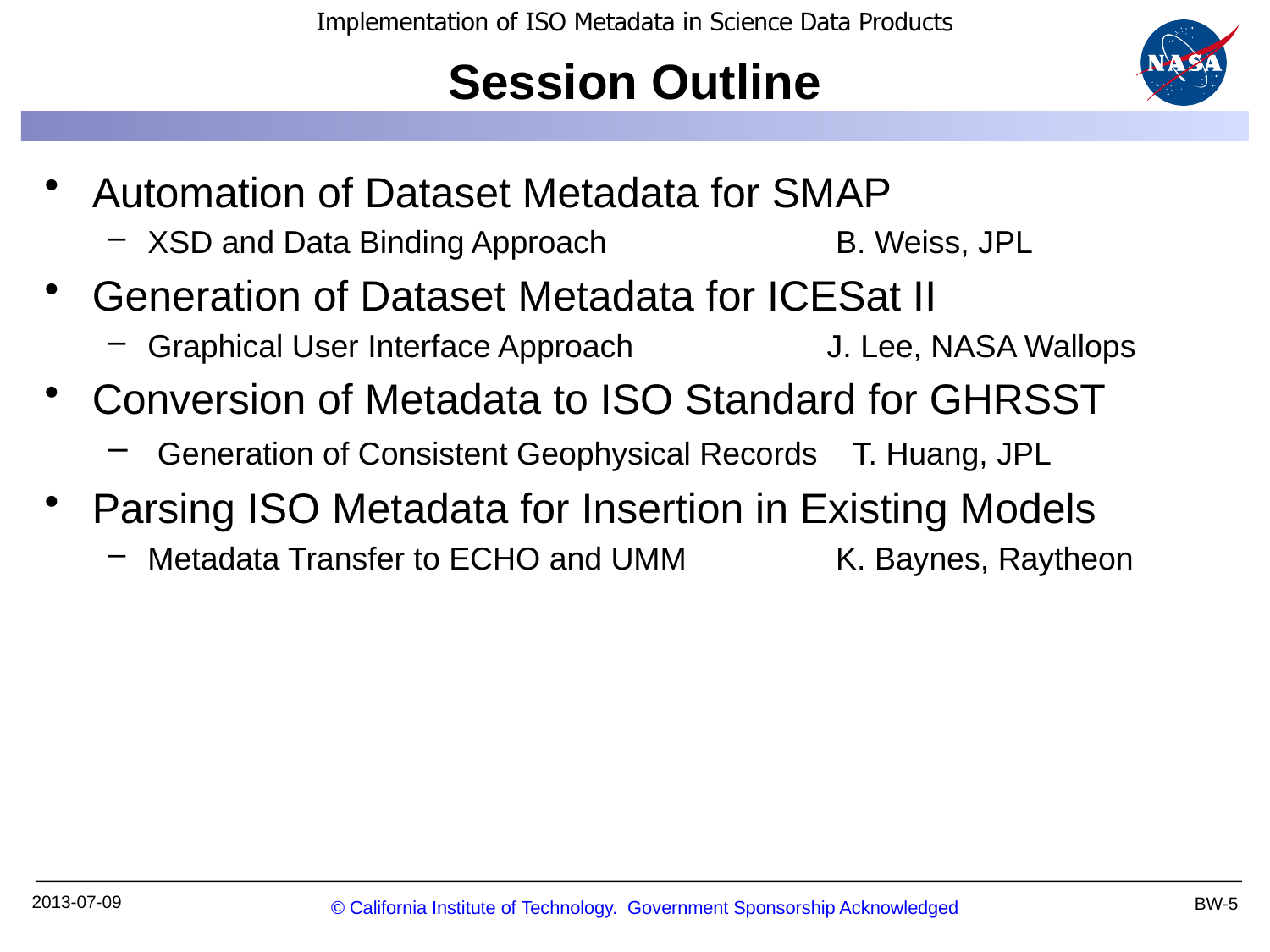

# Session Outline
Automation of Dataset Metadata for SMAP
XSD and Data Binding Approach 		      B. Weiss, JPL
Generation of Dataset Metadata for ICESat II
Graphical User Interface Approach		     J. Lee, NASA Wallops
Conversion of Metadata to ISO Standard for GHRSST
 Generation of Consistent Geophysical Records    T. Huang, JPL
Parsing ISO Metadata for Insertion in Existing Models
Metadata Transfer to ECHO and UMM	      K. Baynes, Raytheon

2013-07-09
© California Institute of Technology.  Government Sponsorship Acknowledged

BW-5